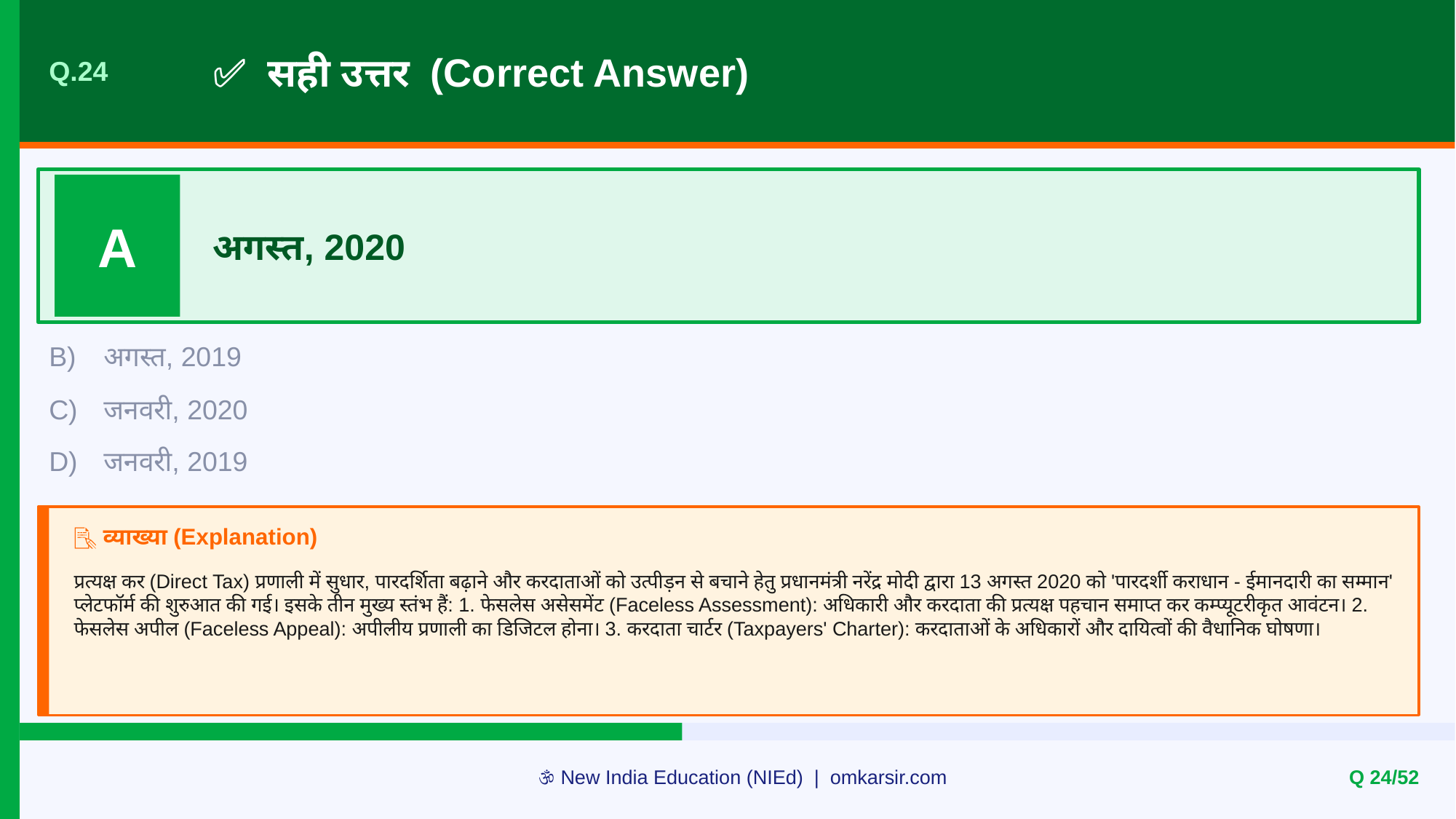

✅  सही उत्तर  (Correct Answer)
Q.24

A
अगस्त, 2020
B)
अगस्त, 2019
C)
जनवरी, 2020
D)
जनवरी, 2019

📝 व्याख्या (Explanation)
प्रत्यक्ष कर (Direct Tax) प्रणाली में सुधार, पारदर्शिता बढ़ाने और करदाताओं को उत्पीड़न से बचाने हेतु प्रधानमंत्री नरेंद्र मोदी द्वारा 13 अगस्त 2020 को 'पारदर्शी कराधान - ईमानदारी का सम्मान' प्लेटफॉर्म की शुरुआत की गई। इसके तीन मुख्य स्तंभ हैं: 1. फेसलेस असेसमेंट (Faceless Assessment): अधिकारी और करदाता की प्रत्यक्ष पहचान समाप्त कर कम्प्यूटरीकृत आवंटन। 2. फेसलेस अपील (Faceless Appeal): अपीलीय प्रणाली का डिजिटल होना। 3. करदाता चार्टर (Taxpayers' Charter): करदाताओं के अधिकारों और दायित्वों की वैधानिक घोषणा।

🕉️ New India Education (NIEd)  |  omkarsir.com
Q 24/52